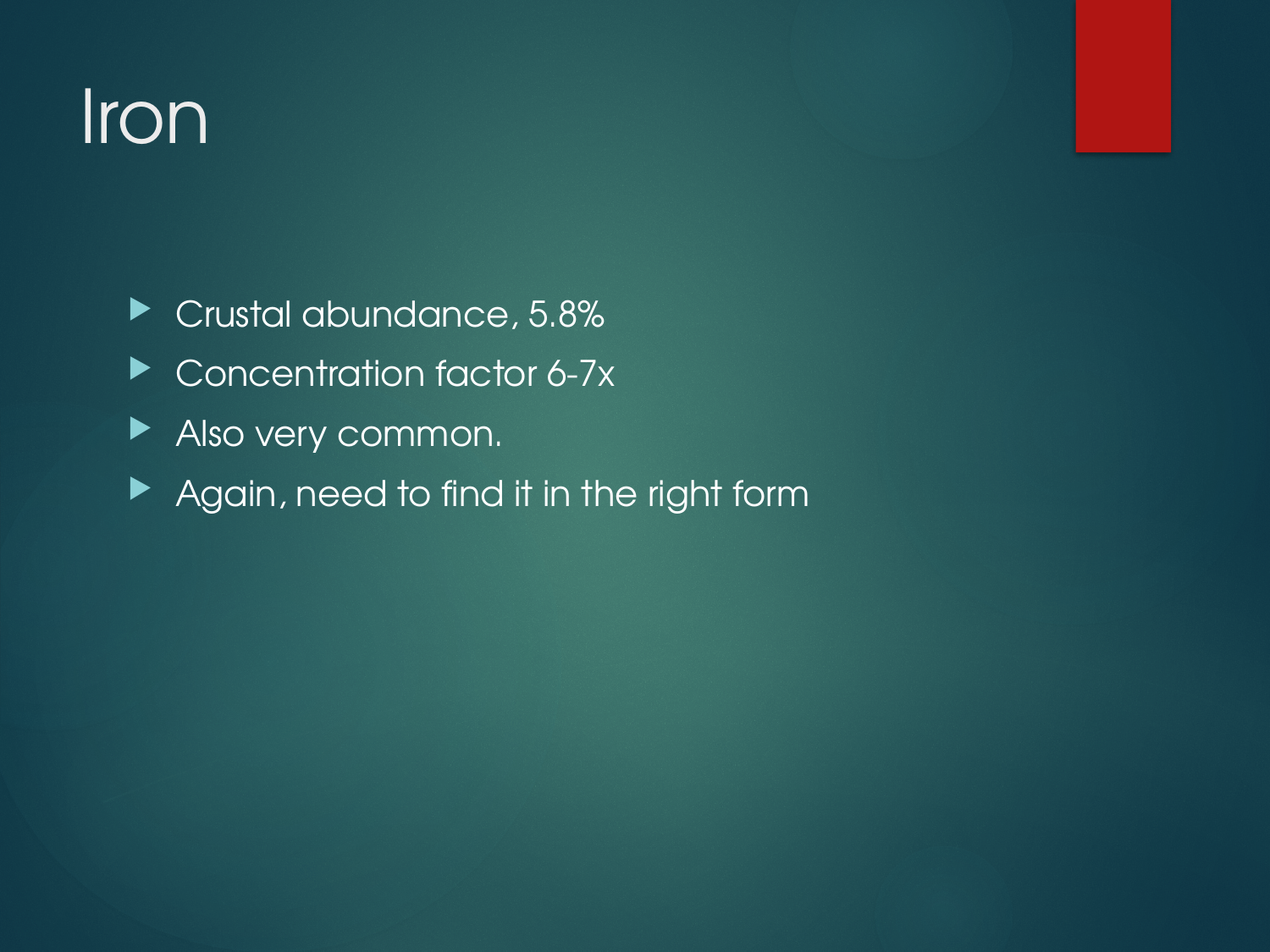

# Iron
Crustal abundance, 5.8%
Concentration factor 6-7x
Also very common.
Again, need to find it in the right form